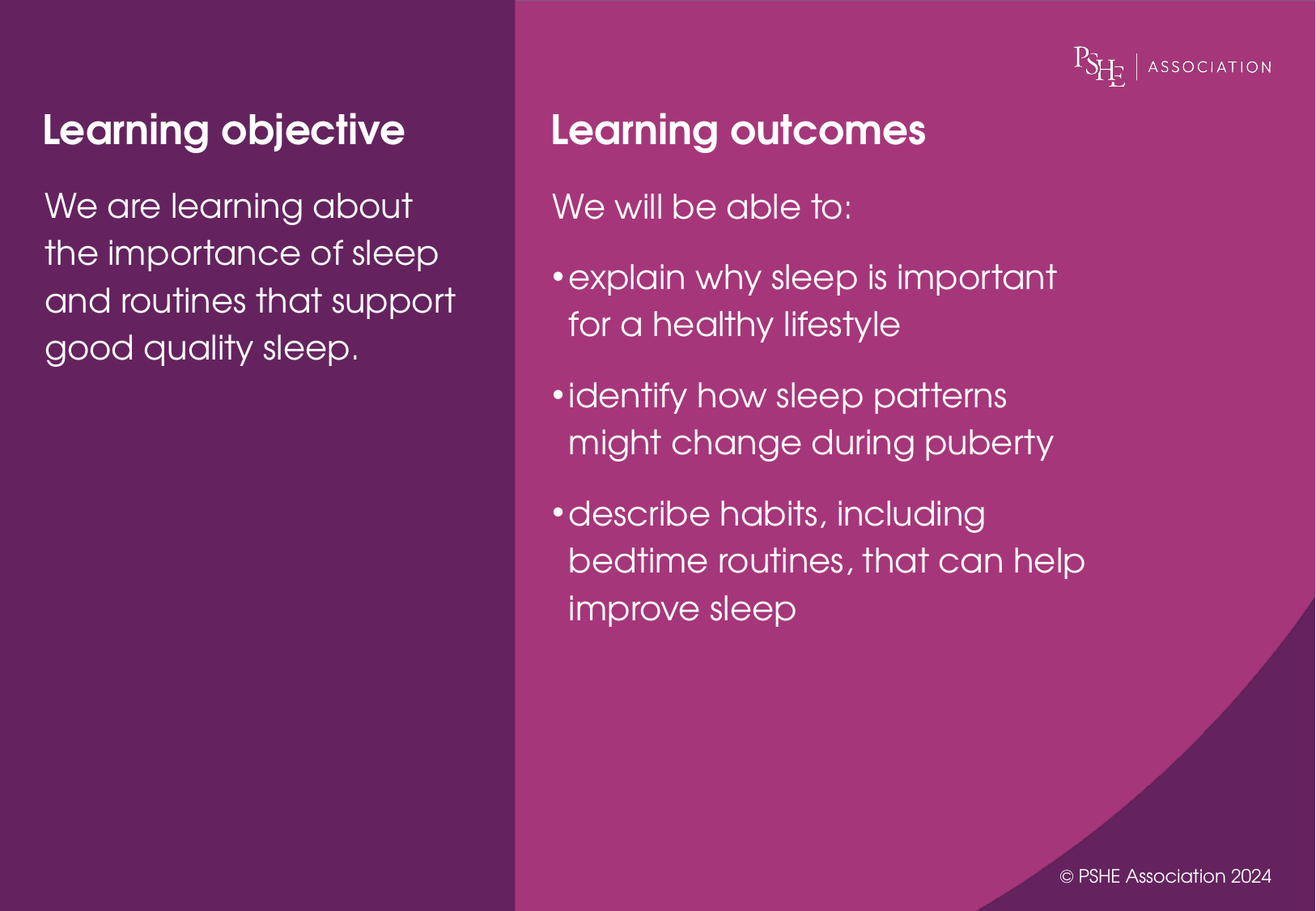

We are learning about the importance of sleep and routines that support good quality sleep.
We will be able to:
explain why sleep is important for a healthy lifestyle
identify how sleep patterns might change during puberty
describe habits, including bedtime routines, that can help improve sleep
© PSHE Association 2024